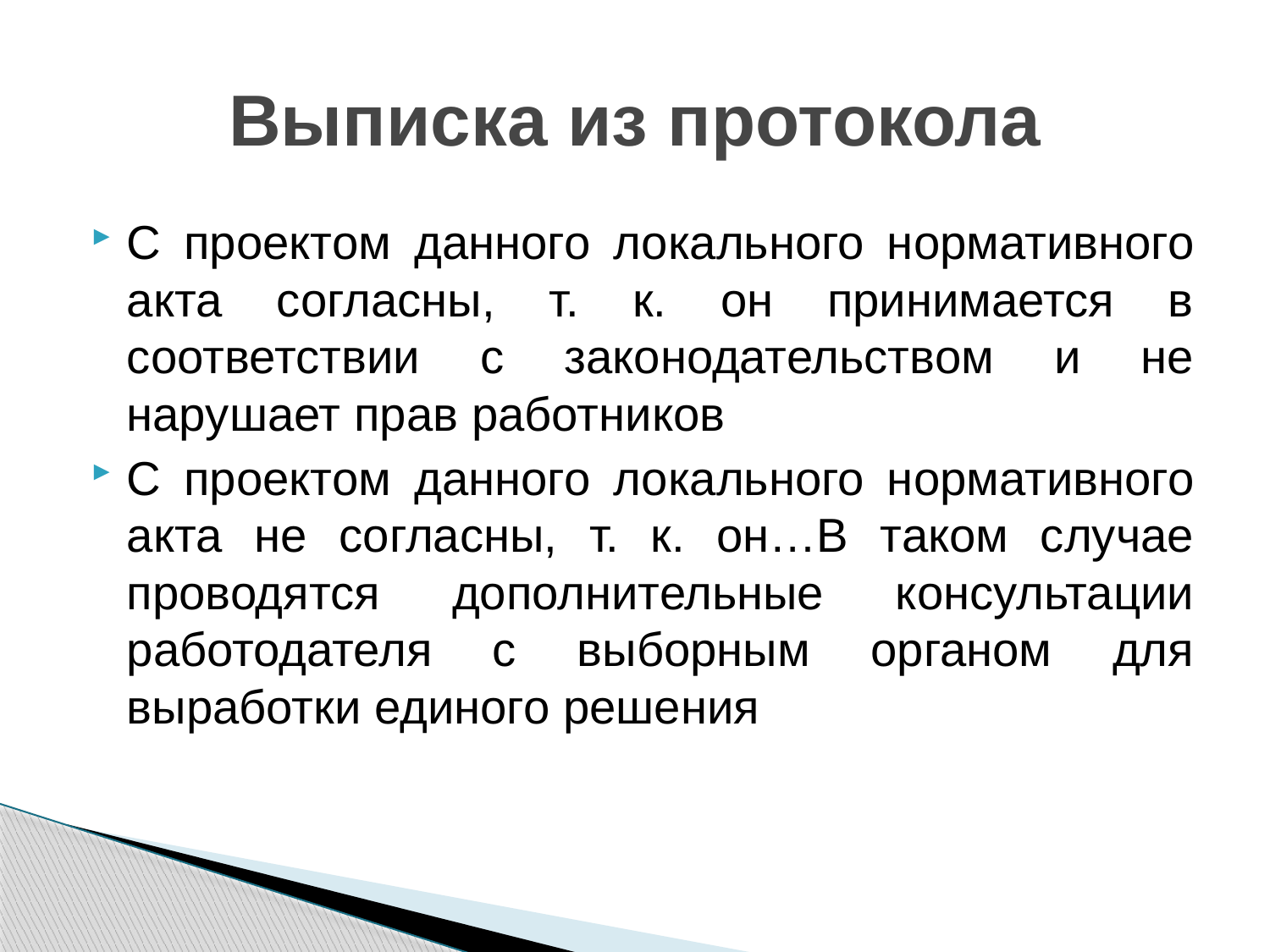

# Выписка из протокола
С проектом данного локального нормативного акта согласны, т. к. он принимается в соответствии с законодательством и не нарушает прав работников
С проектом данного локального нормативного акта не согласны, т. к. он…В таком случае проводятся дополнительные консультации работодателя с выборным органом для выработки единого решения